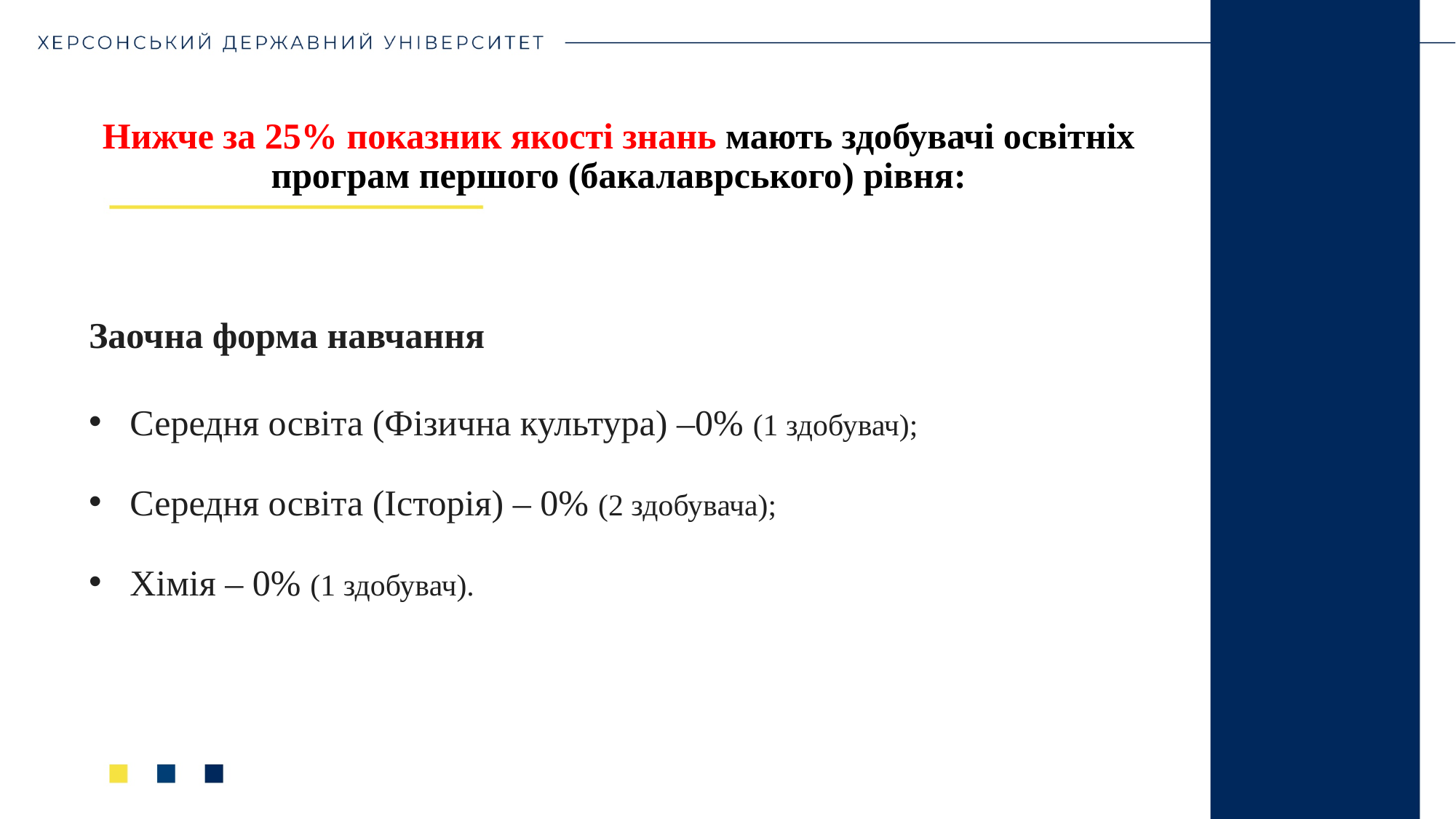

# Нижче за 25% показник якості знань мають здобувачі освітніх програм першого (бакалаврського) рівня:

Заочна форма навчання

Середня освіта (Фізична культура) –0% (1 здобувач);

Середня освіта (Історія) – 0% (2 здобувача);

Хімія – 0% (1 здобувач).